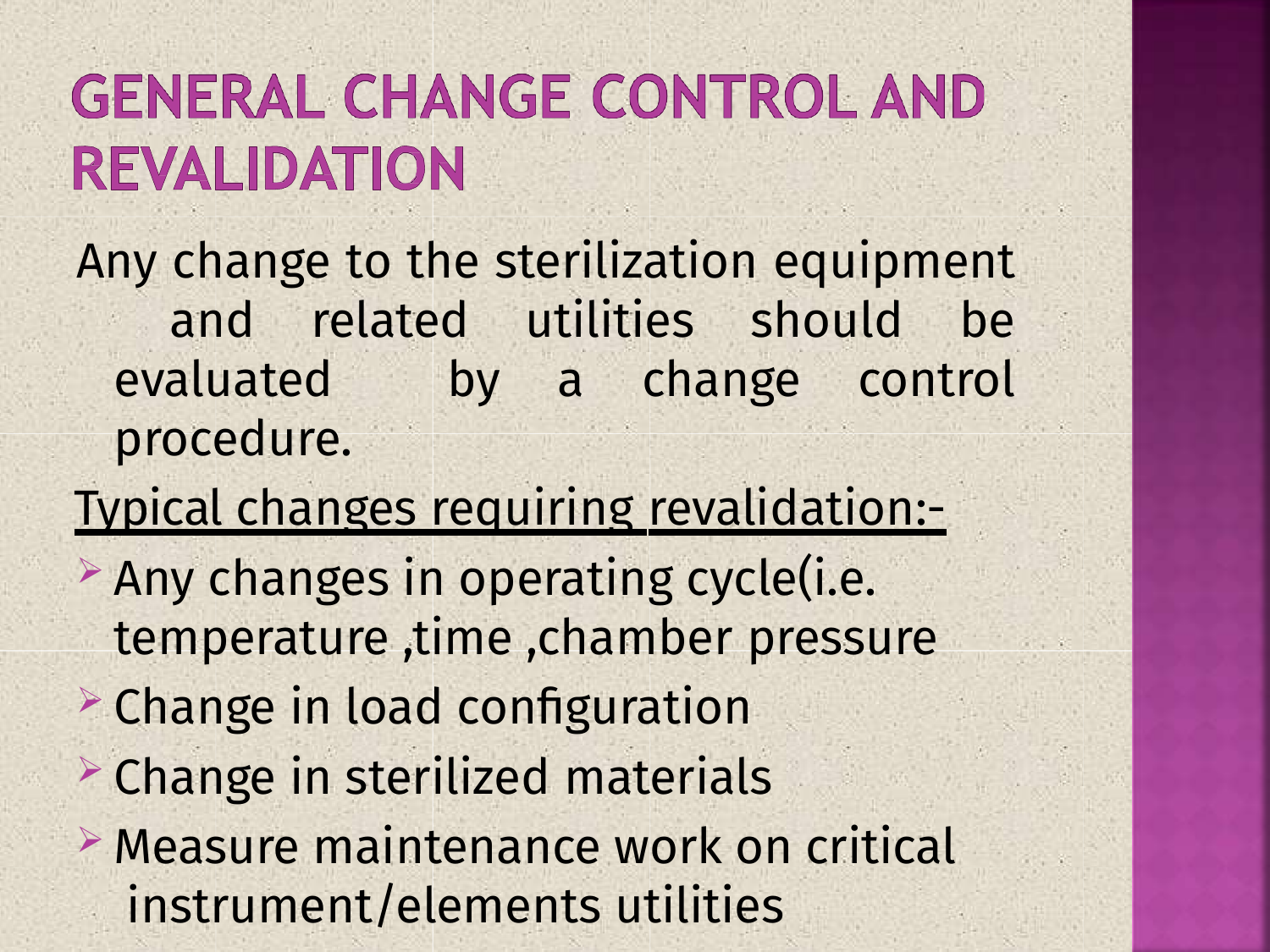

Any change to the sterilization equipment  and related utilities should be evaluated  by a change control procedure.
Typical changes requiring revalidation:-
Any changes in operating cycle(i.e.  temperature ,time ,chamber pressure
Change in load configuration
Change in sterilized materials
Measure maintenance work on critical  instrument/elements utilities